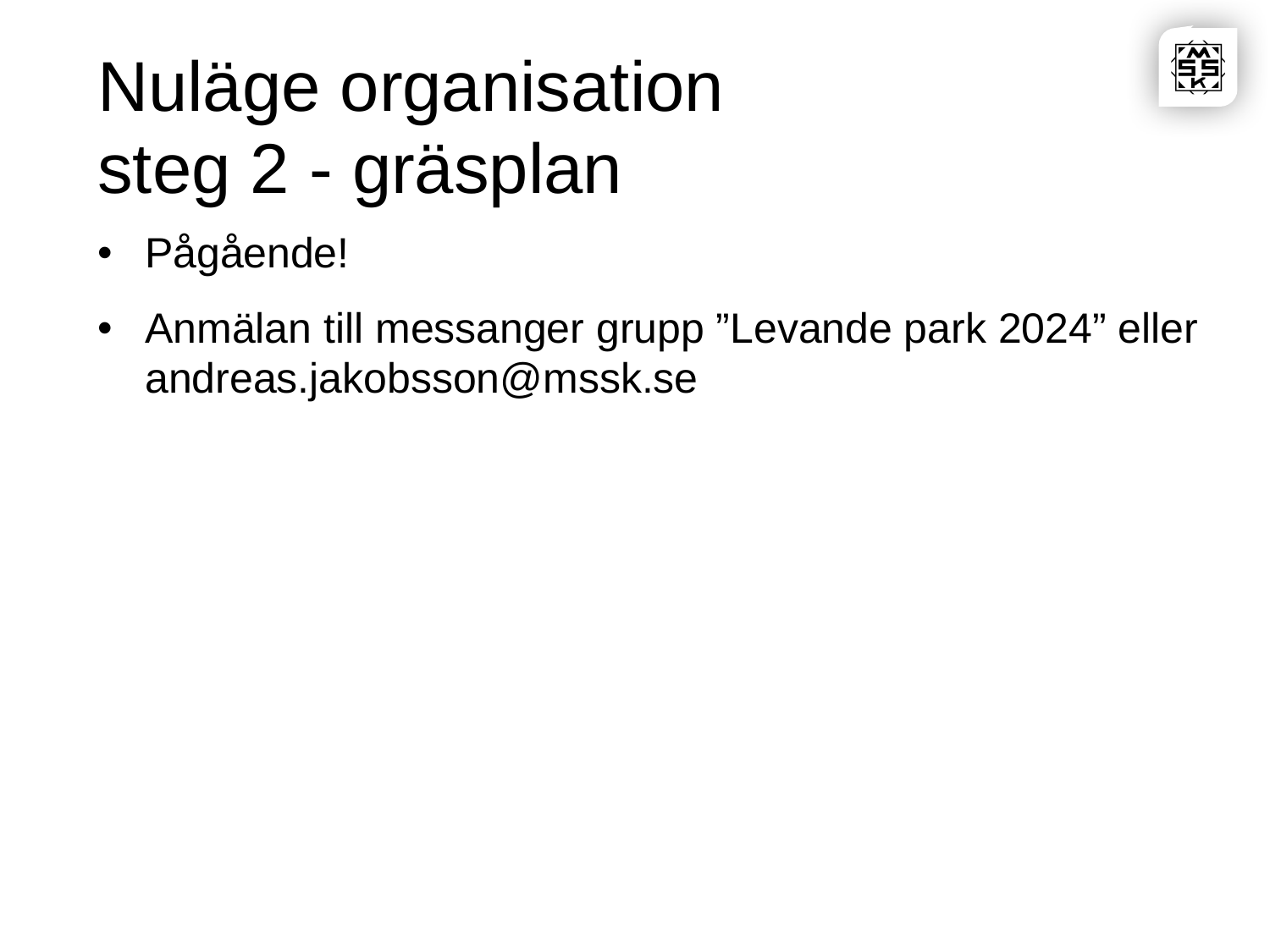

# Nuläge organisation steg 2 - gräsplan
Pågående!
Anmälan till messanger grupp ”Levande park 2024” eller andreas.jakobsson@mssk.se